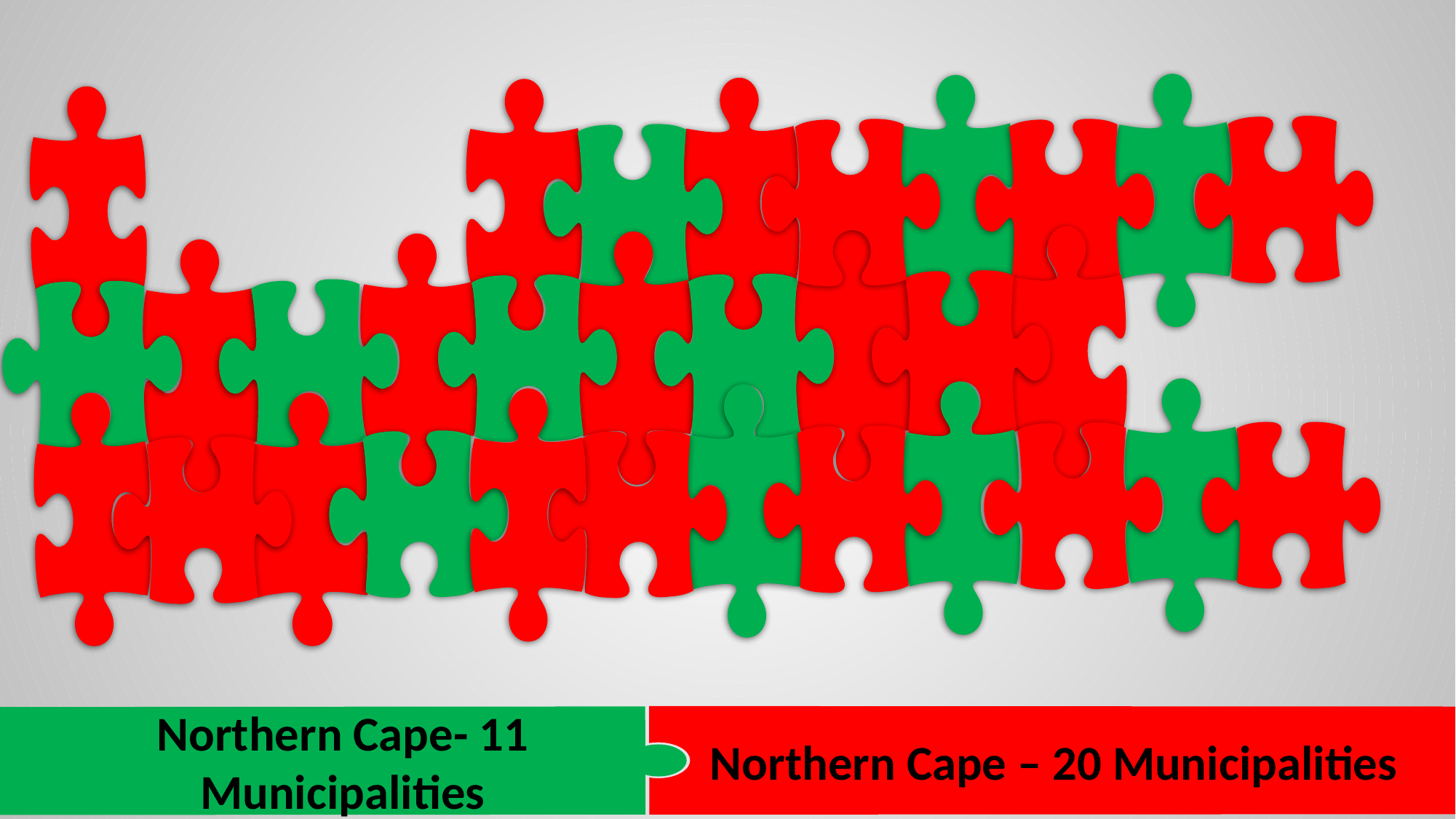

Northern Cape – 20 Municipalities
Northern Cape- 11 Municipalities